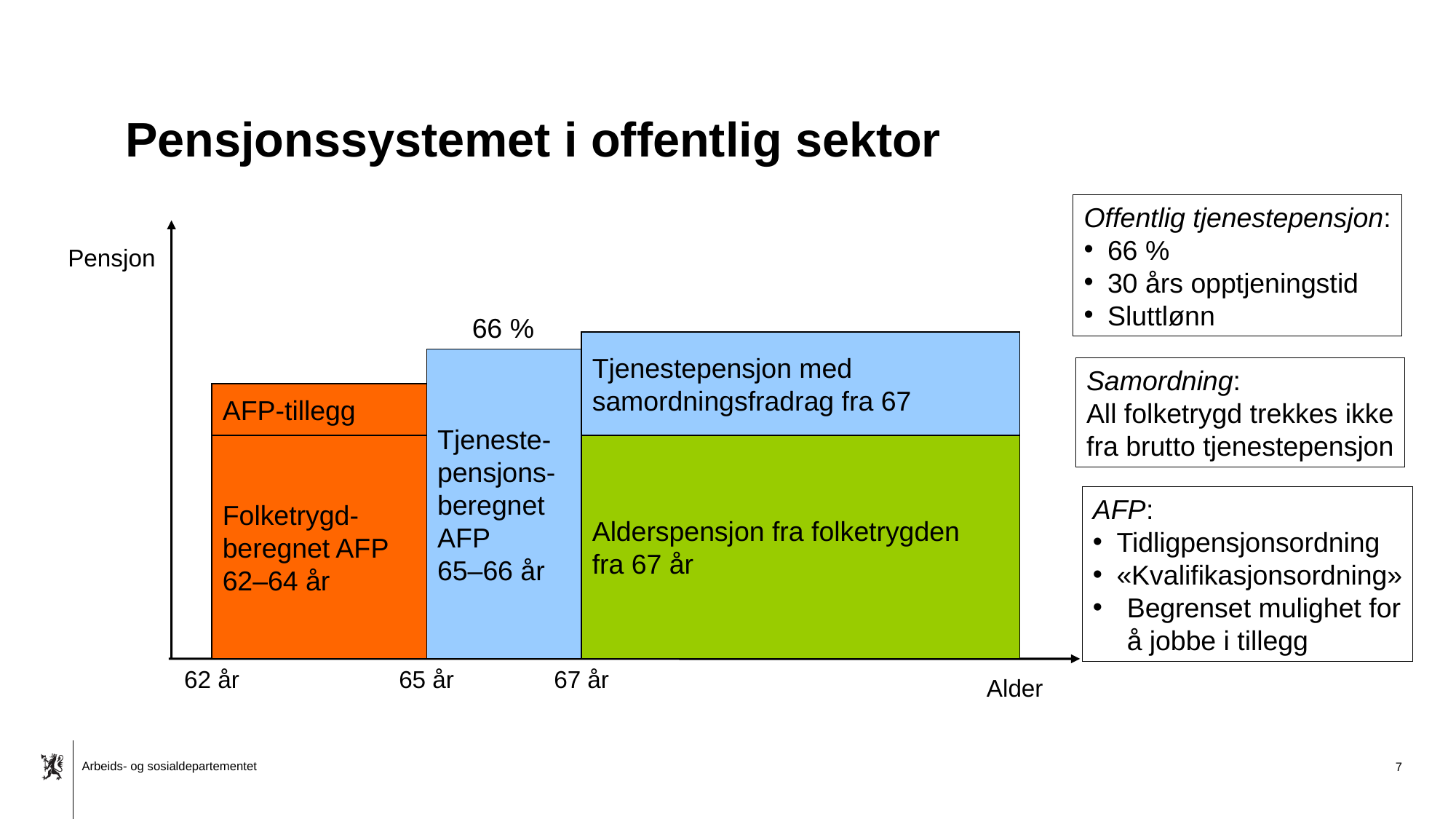

# Pensjonssystemet i offentlig sektor
Offentlig tjenestepensjon:
66 %
30 års opptjeningstid
Sluttlønn

Pensjon
66 %
Tjenestepensjon med samordningsfradrag fra 67
Tjeneste-
pensjons-
beregnet
AFP
65–66 år
Tjenestepensjon 66 %
Samordning:
All folketrygd trekkes ikke
fra brutto tjenestepensjon
AFP-tillegg
Folketrygd-
beregnet AFP
62–64 år
Alderspensjon fra folketrygden
fra 67 år
AFP:
Tidligpensjonsordning
«Kvalifikasjonsordning»
Begrenset mulighet for
å jobbe i tillegg
62 år
65 år
67 år
Alder
7